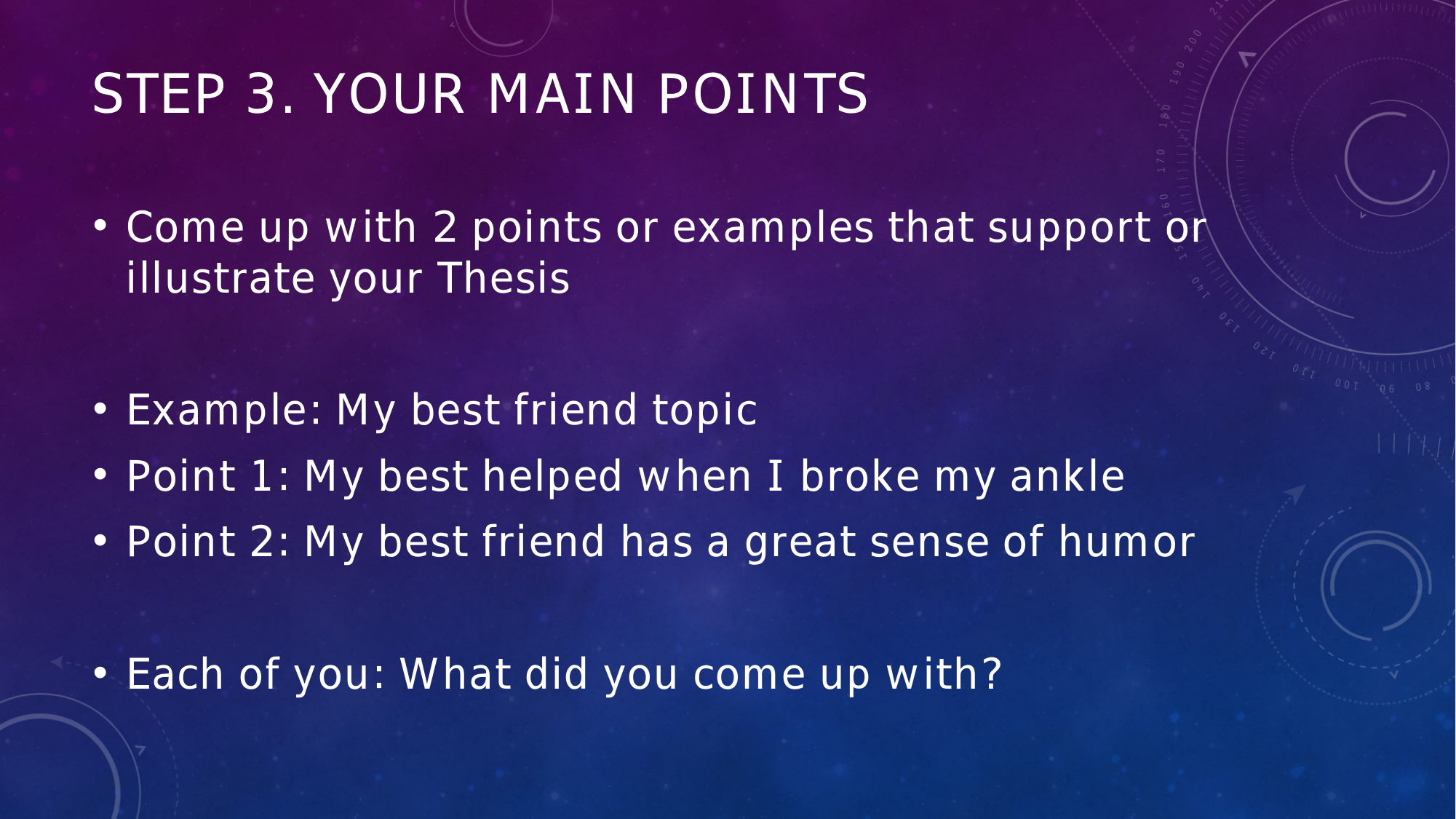

# Step 3. your main points
Come up with 2 points or examples that support or illustrate your Thesis

Example: My best friend topic
Point 1: My best helped when I broke my ankle
Point 2: My best friend has a great sense of humor

Each of you: What did you come up with?